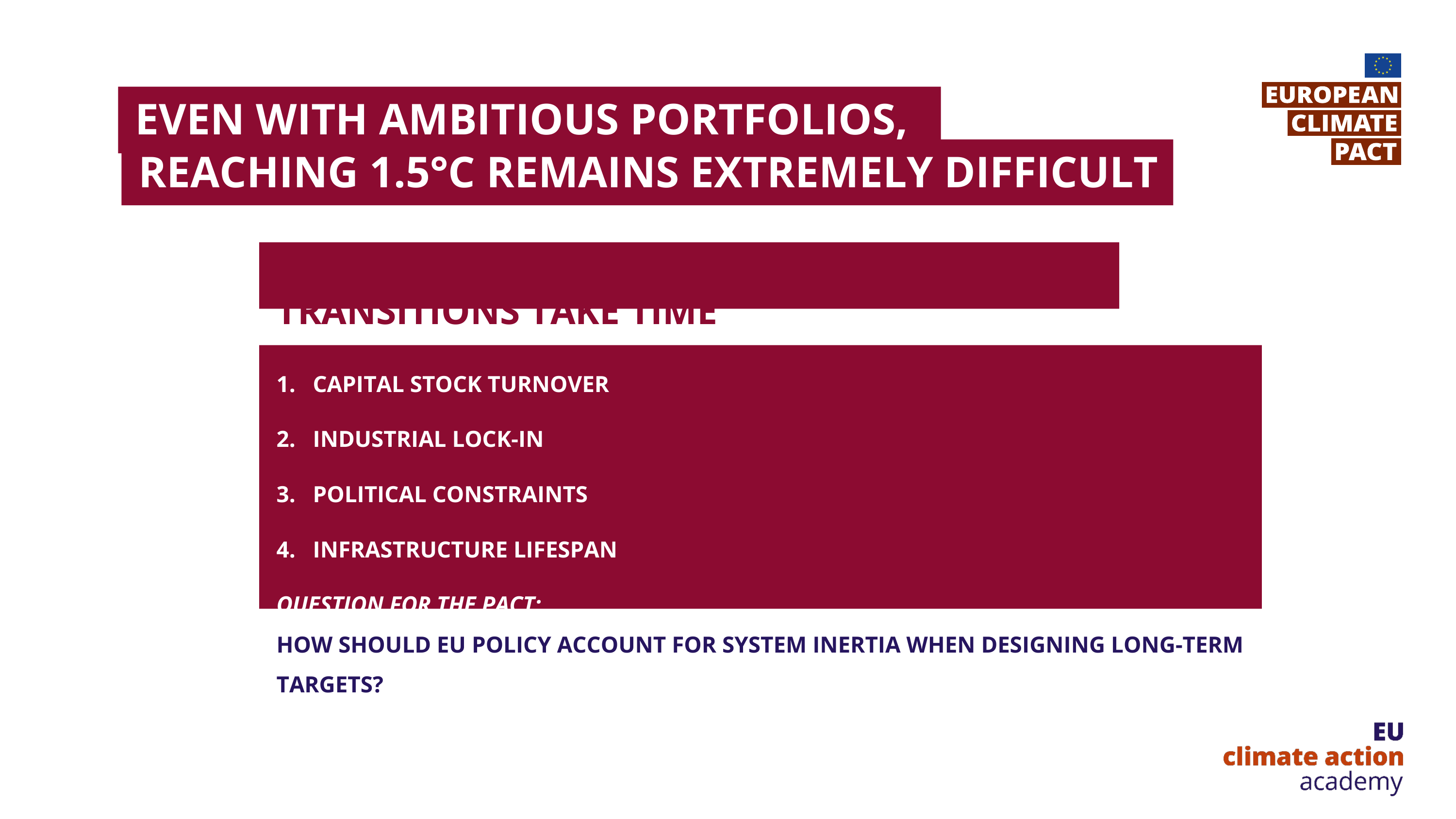

Even with ambitious portfolios,
reaching 1.5°C remains extremely difficult
Because systems contain inertia and transitions take time
Capital stock turnover
Industrial lock-in
Political constraints
Infrastructure lifespan
Question for the Pact:
How should EU policy account for system inertia when designing long-term targets?